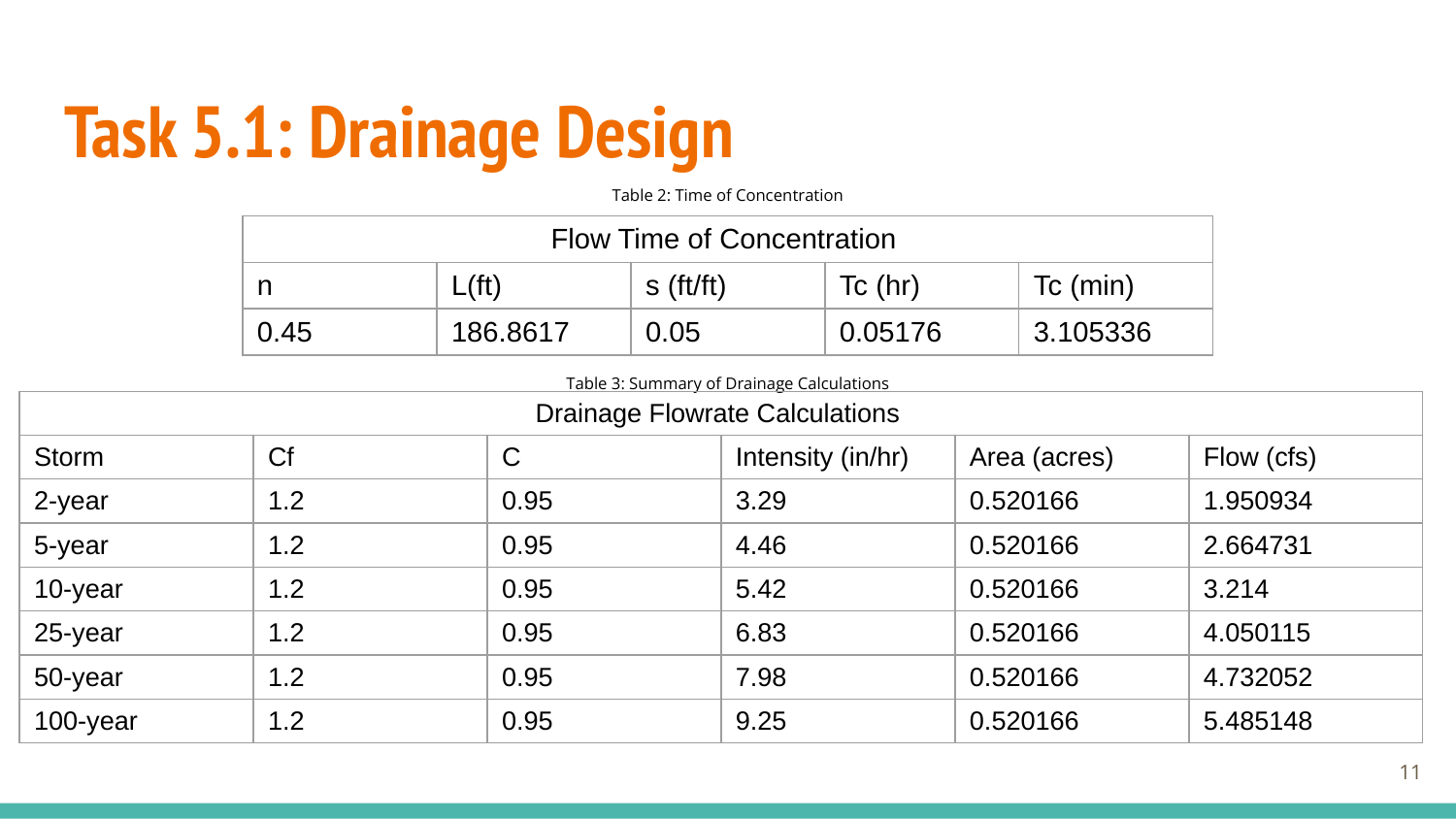

# Task 5.1: Drainage Design

Table 2: Time of Concentration

| Flow Time of Concentration |  |  |  |  |
| --- | --- | --- | --- | --- |
| n | L(ft) | s (ft/ft) | Tc (hr) | Tc (min) |
| 0.45 | 186.8617 | 0.05 | 0.05176 | 3.105336 |
Table 3: Summary of Drainage Calculations

| Drainage Flowrate Calculations |  |  |  |  |  |
| --- | --- | --- | --- | --- | --- |
| Storm | Cf | C | Intensity (in/hr) | Area (acres) | Flow (cfs) |
| 2-year | 1.2 | 0.95 | 3.29 | 0.520166 | 1.950934 |
| 5-year | 1.2 | 0.95 | 4.46 | 0.520166 | 2.664731 |
| 10-year | 1.2 | 0.95 | 5.42 | 0.520166 | 3.214 |
| 25-year | 1.2 | 0.95 | 6.83 | 0.520166 | 4.050115 |
| 50-year | 1.2 | 0.95 | 7.98 | 0.520166 | 4.732052 |
| 100-year | 1.2 | 0.95 | 9.25 | 0.520166 | 5.485148 |
11